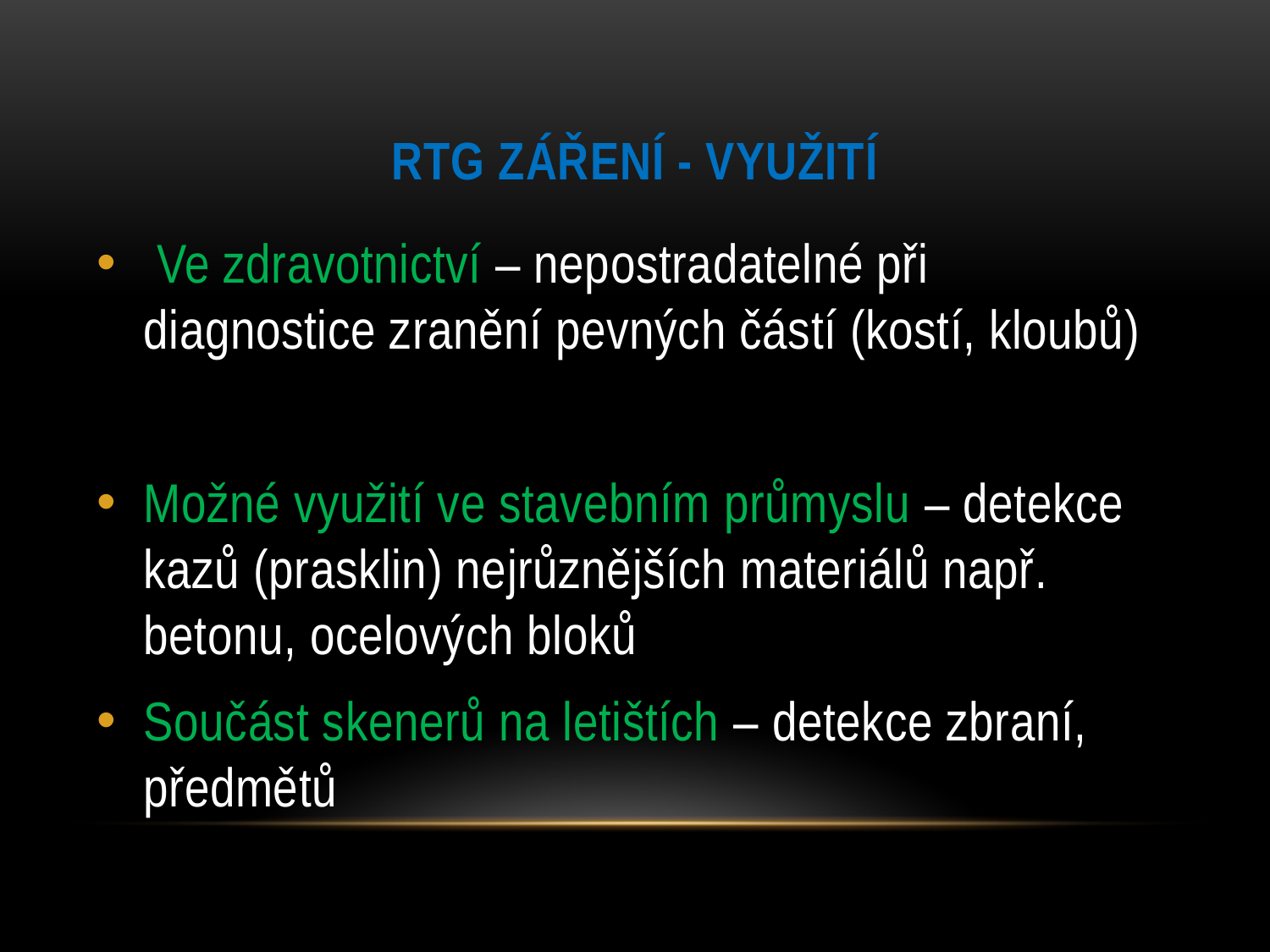

# RTG záření - využití
 Ve zdravotnictví – nepostradatelné při diagnostice zranění pevných částí (kostí, kloubů)

Možné využití ve stavebním průmyslu – detekce kazů (prasklin) nejrůznějších materiálů např. betonu, ocelových bloků
Součást skenerů na letištích – detekce zbraní, předmětů